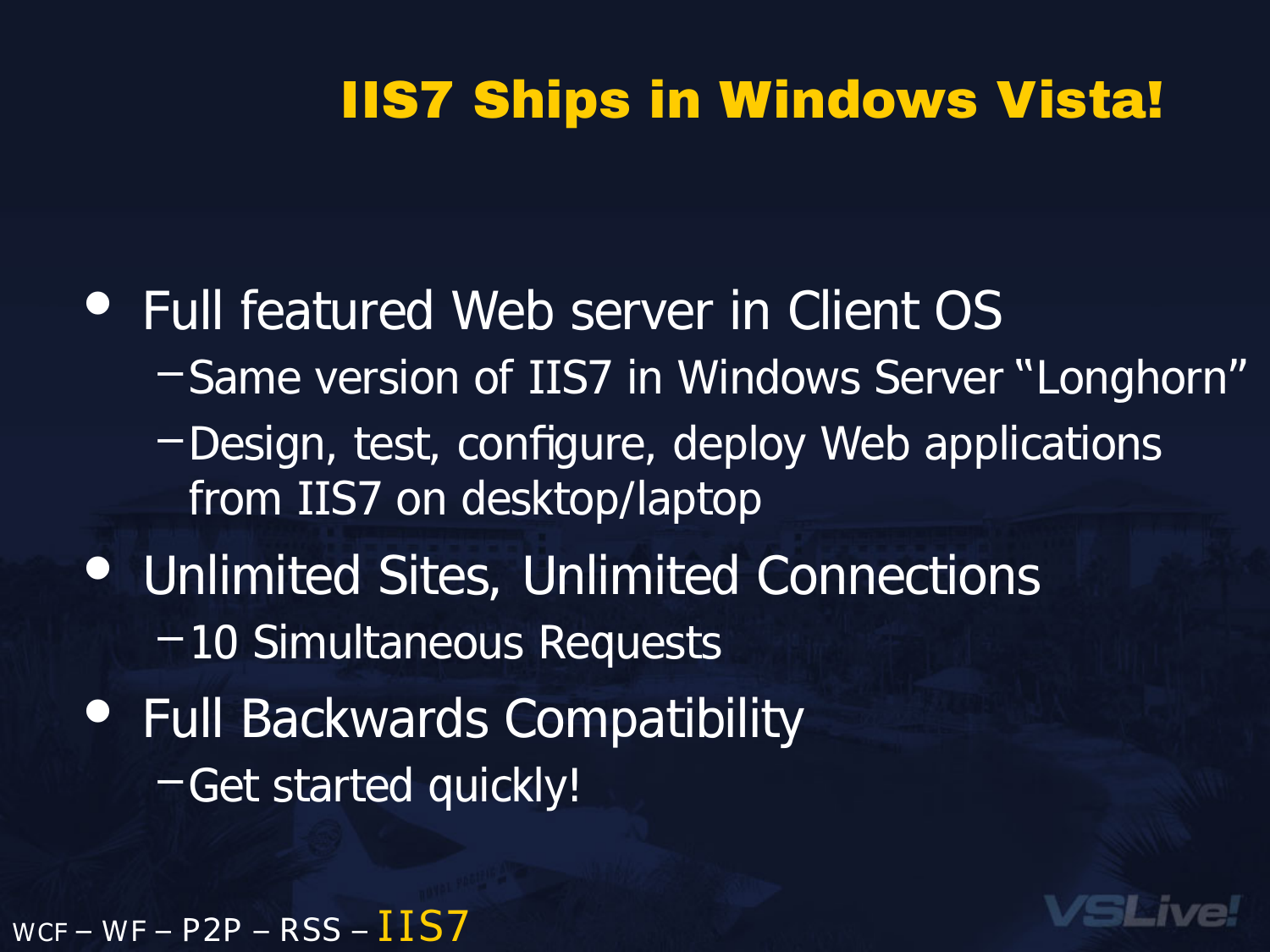

# IIS7 Ships in Windows Vista!
Full featured Web server in Client OS
Same version of IIS7 in Windows Server “Longhorn”
Design, test, configure, deploy Web applications from IIS7 on desktop/laptop
Unlimited Sites, Unlimited Connections
10 Simultaneous Requests
Full Backwards Compatibility
Get started quickly!

WCF – WF – P2P – RSS – IIS7